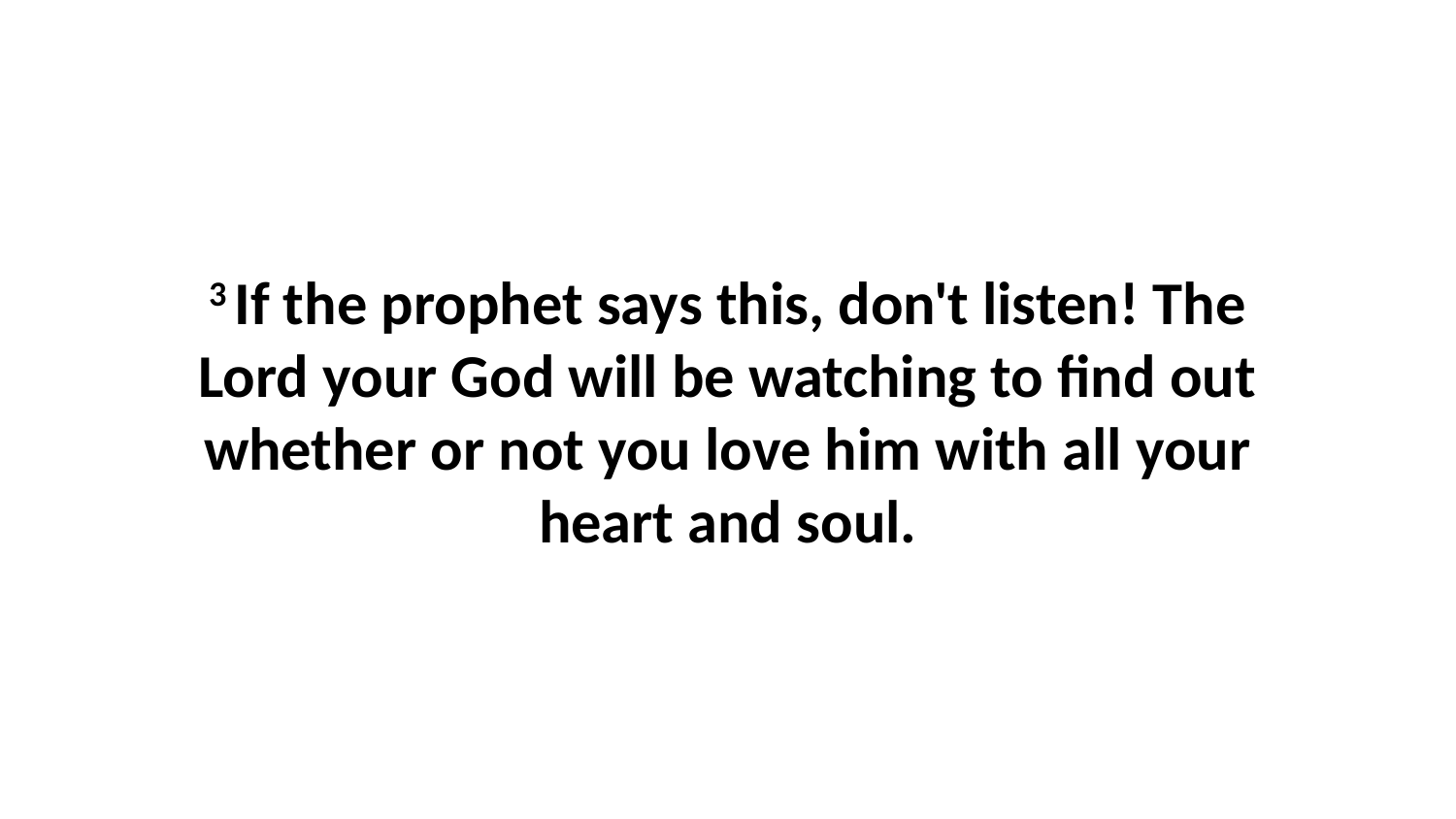

3 If the prophet says this, don't listen! The Lord your God will be watching to find out whether or not you love him with all your heart and soul.